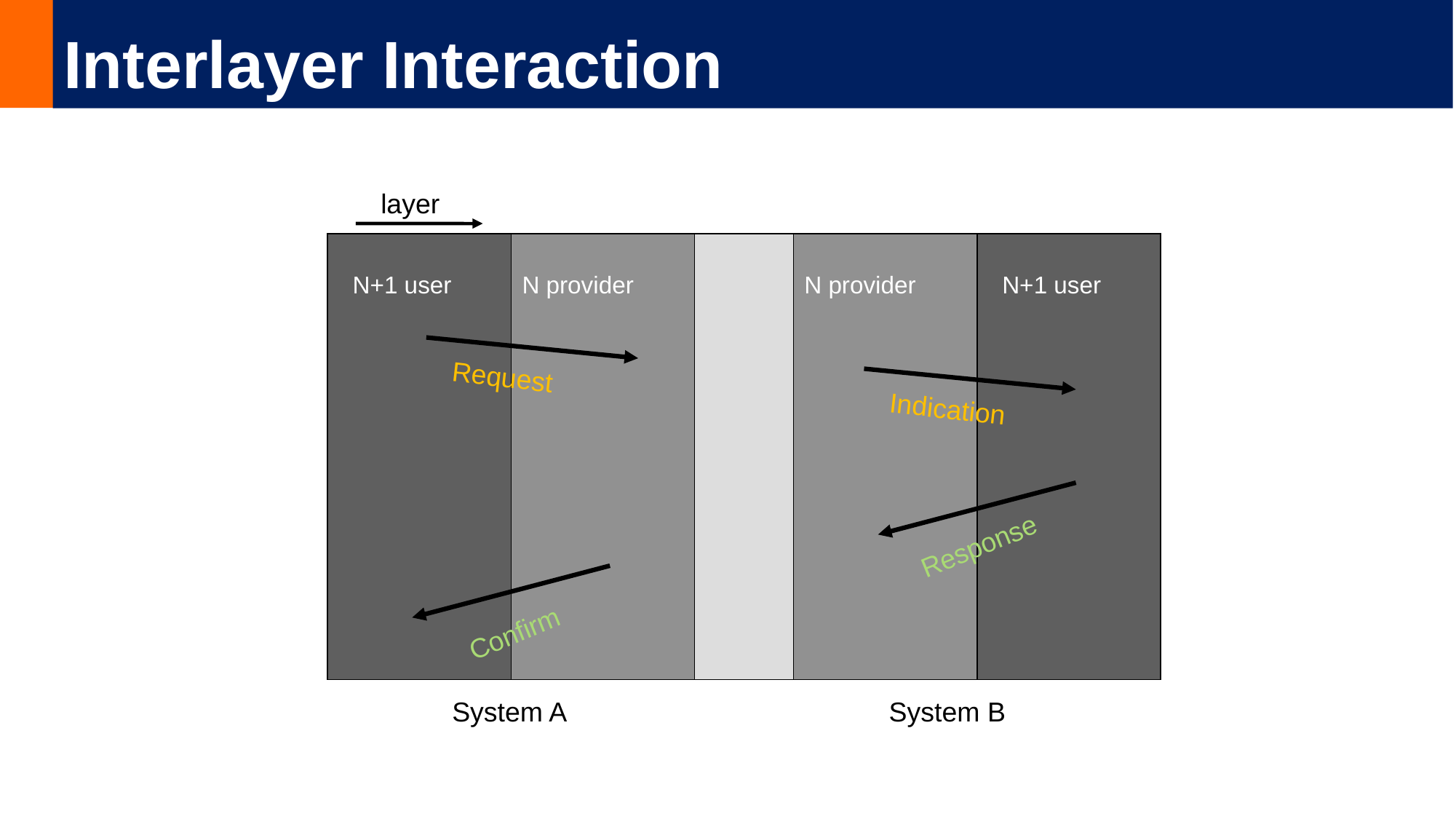

# Interlayer Interaction
layer

N+1 user
N provider
N provider
N+1 user

Request

Indication

Response

Confirm
System A
System B